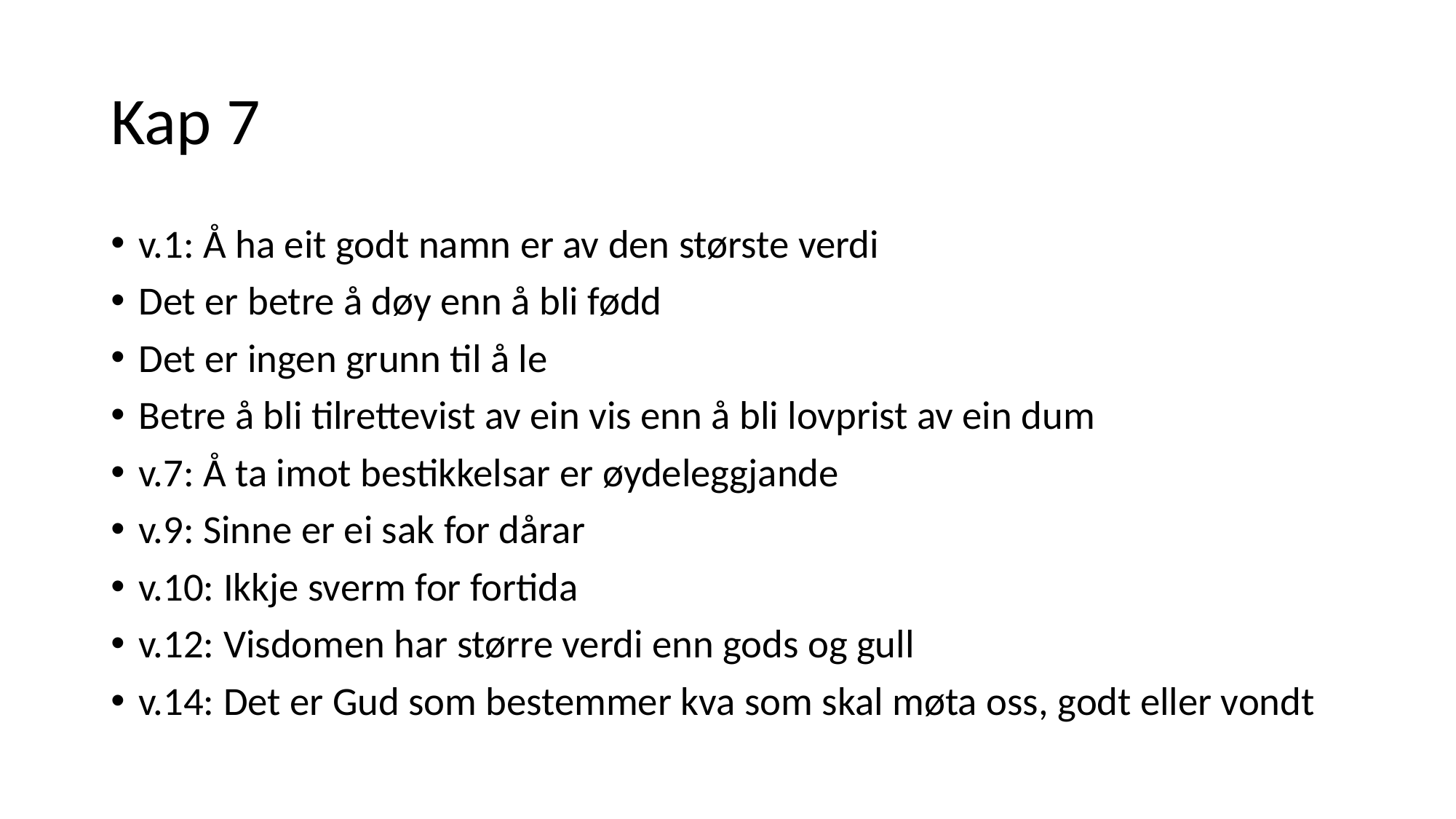

# Kap 7
v.1: Å ha eit godt namn er av den største verdi
Det er betre å døy enn å bli fødd
Det er ingen grunn til å le
Betre å bli tilrettevist av ein vis enn å bli lovprist av ein dum
v.7: Å ta imot bestikkelsar er øydeleggjande
v.9: Sinne er ei sak for dårar
v.10: Ikkje sverm for fortida
v.12: Visdomen har større verdi enn gods og gull
v.14: Det er Gud som bestemmer kva som skal møta oss, godt eller vondt